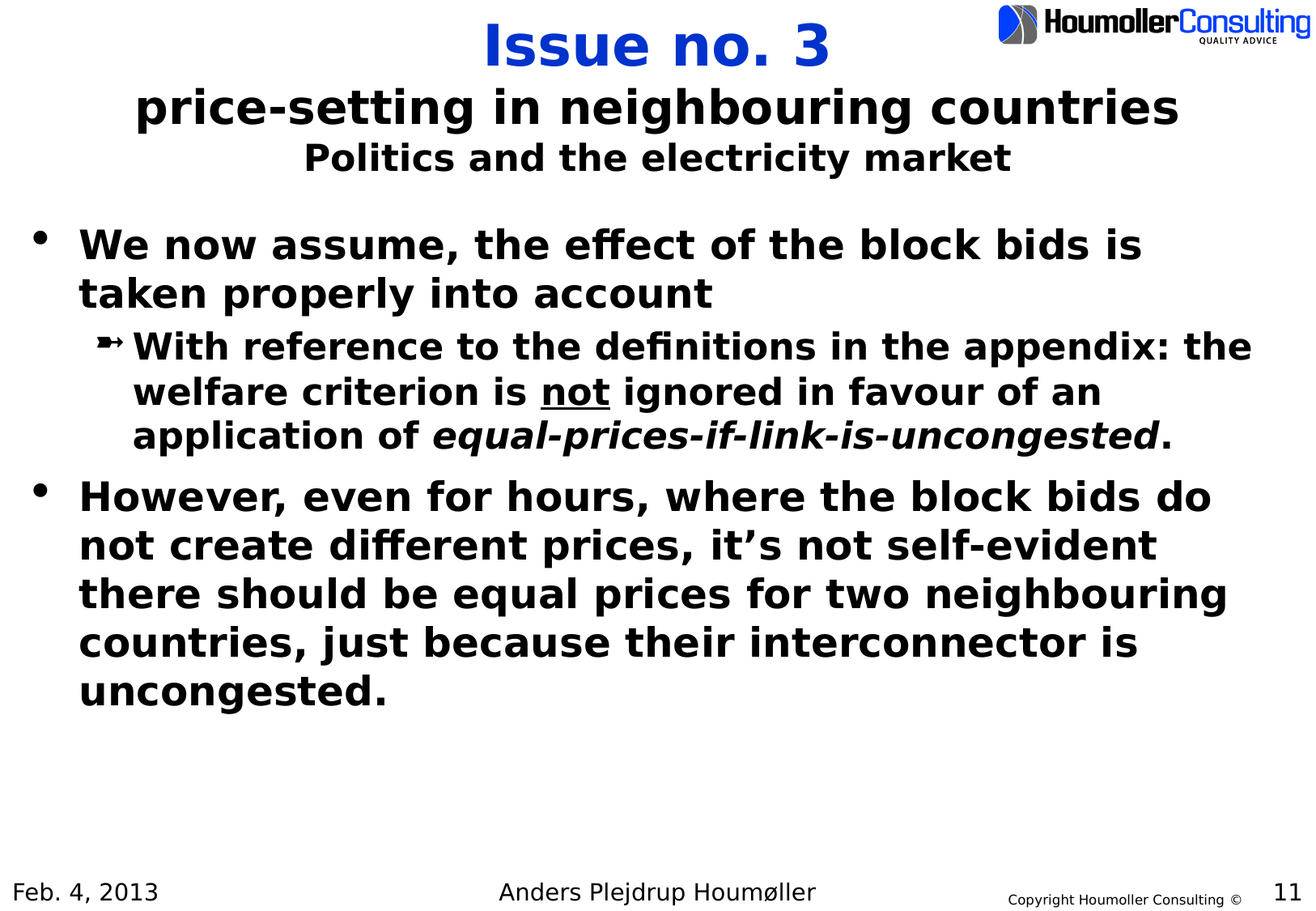

# Issue no. 3 price-setting in neighbouring countries Politics and the electricity market
We now assume, the effect of the block bids is taken properly into account
With reference to the definitions in the appendix: the welfare criterion is not ignored in favour of an application of equal-prices-if-link-is-uncongested.
However, even for hours, where the block bids do not create different prices, it’s not self-evident there should be equal prices for two neighbouring countries, just because their interconnector is uncongested.
Feb. 4, 2013
Anders Plejdrup Houmøller
11